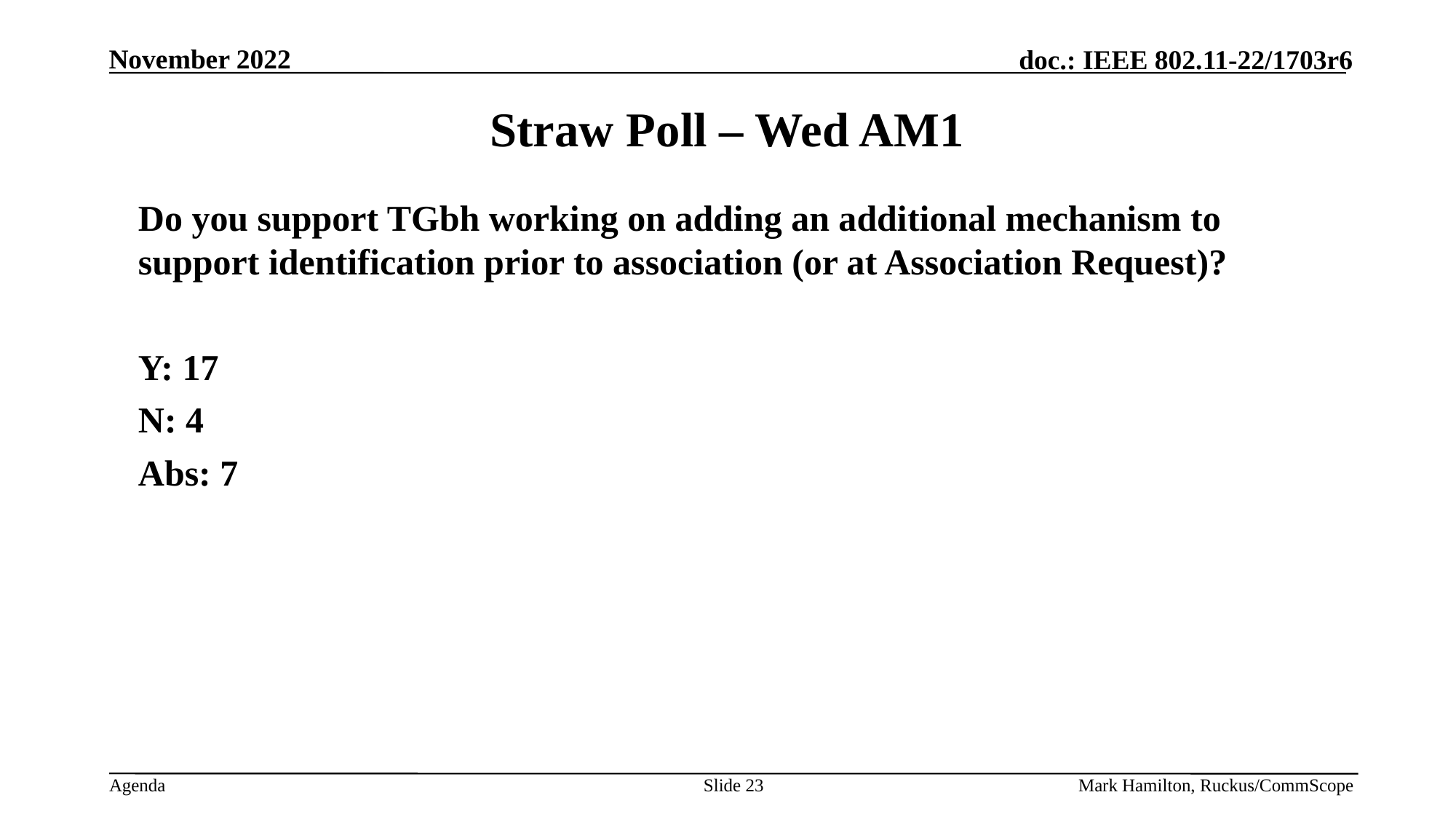

# Straw Poll – Wed AM1
Do you support TGbh working on adding an additional mechanism to support identification prior to association (or at Association Request)?

Y: 17
N: 4
Abs: 7
Slide 23